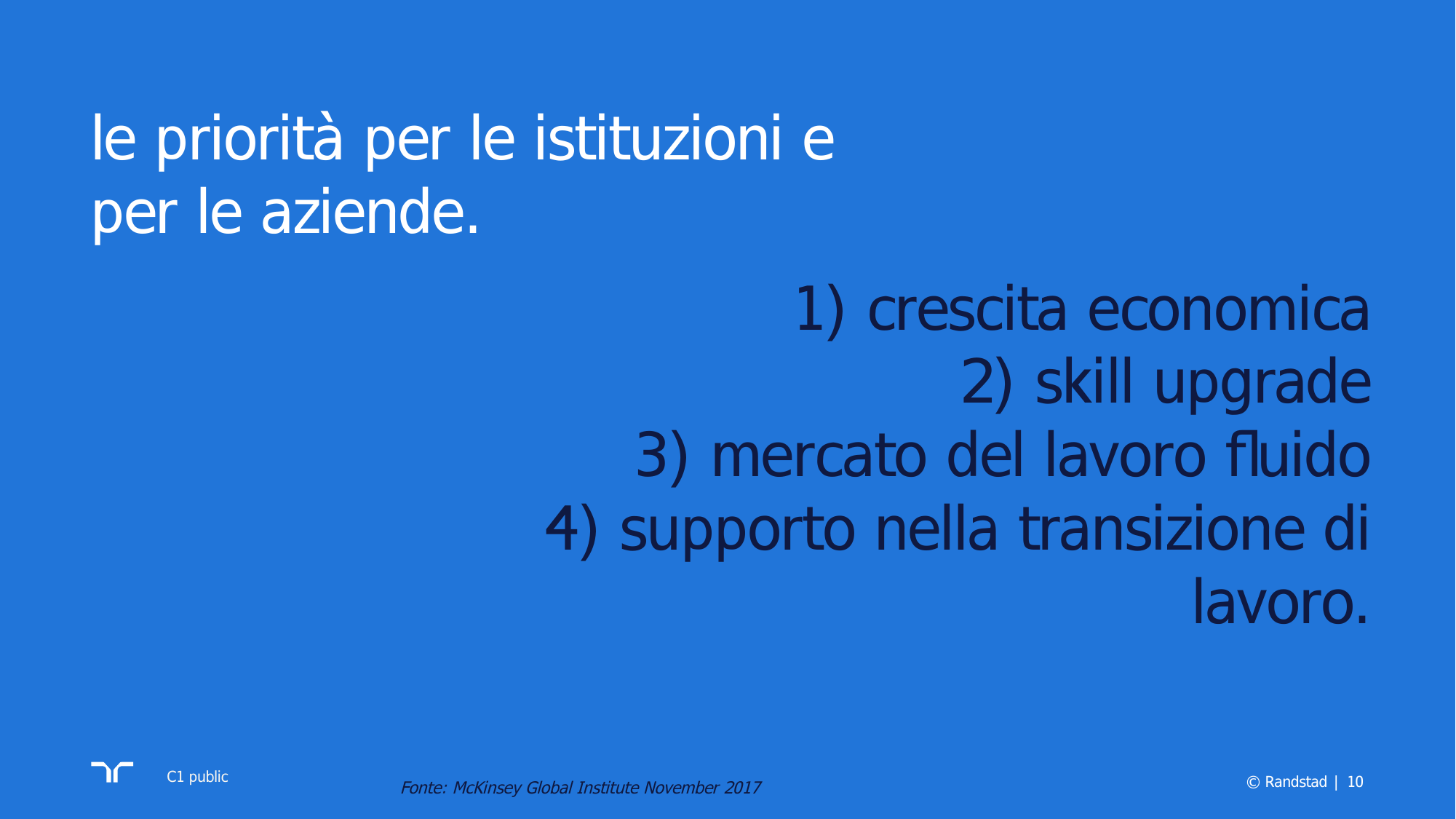

# le priorità per le istituzioni e per le aziende.
1) crescita economica
2) skill upgrade
3) mercato del lavoro fluido
4) supporto nella transizione di lavoro.
© Randstad
10
C1 public
Fonte: McKinsey Global Institute November 2017